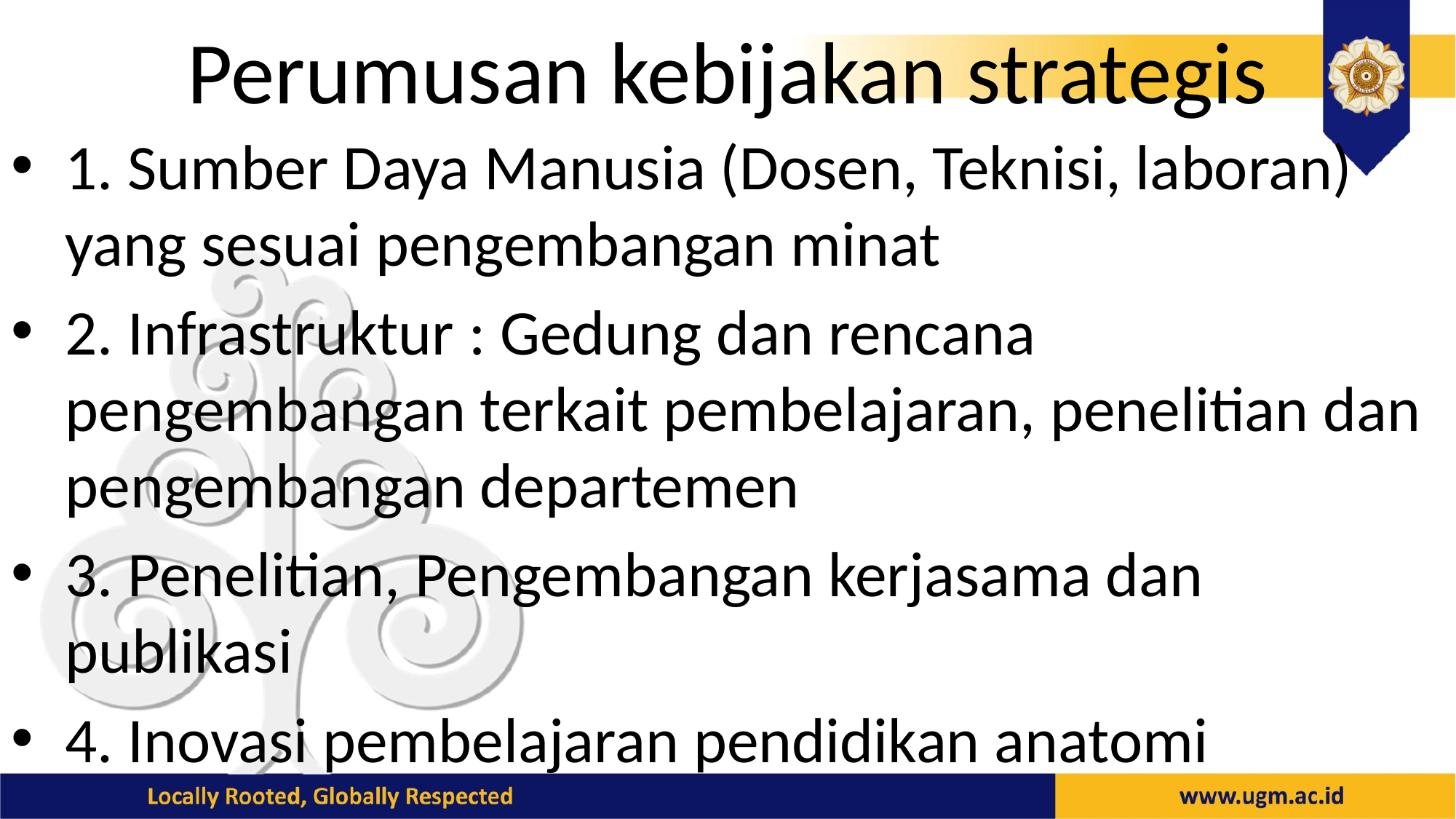

# Perumusan kebijakan strategis
1. Sumber Daya Manusia (Dosen, Teknisi, laboran) yang sesuai pengembangan minat
2. Infrastruktur : Gedung dan rencana pengembangan terkait pembelajaran, penelitian dan pengembangan departemen
3. Penelitian, Pengembangan kerjasama dan publikasi
4. Inovasi pembelajaran pendidikan anatomi